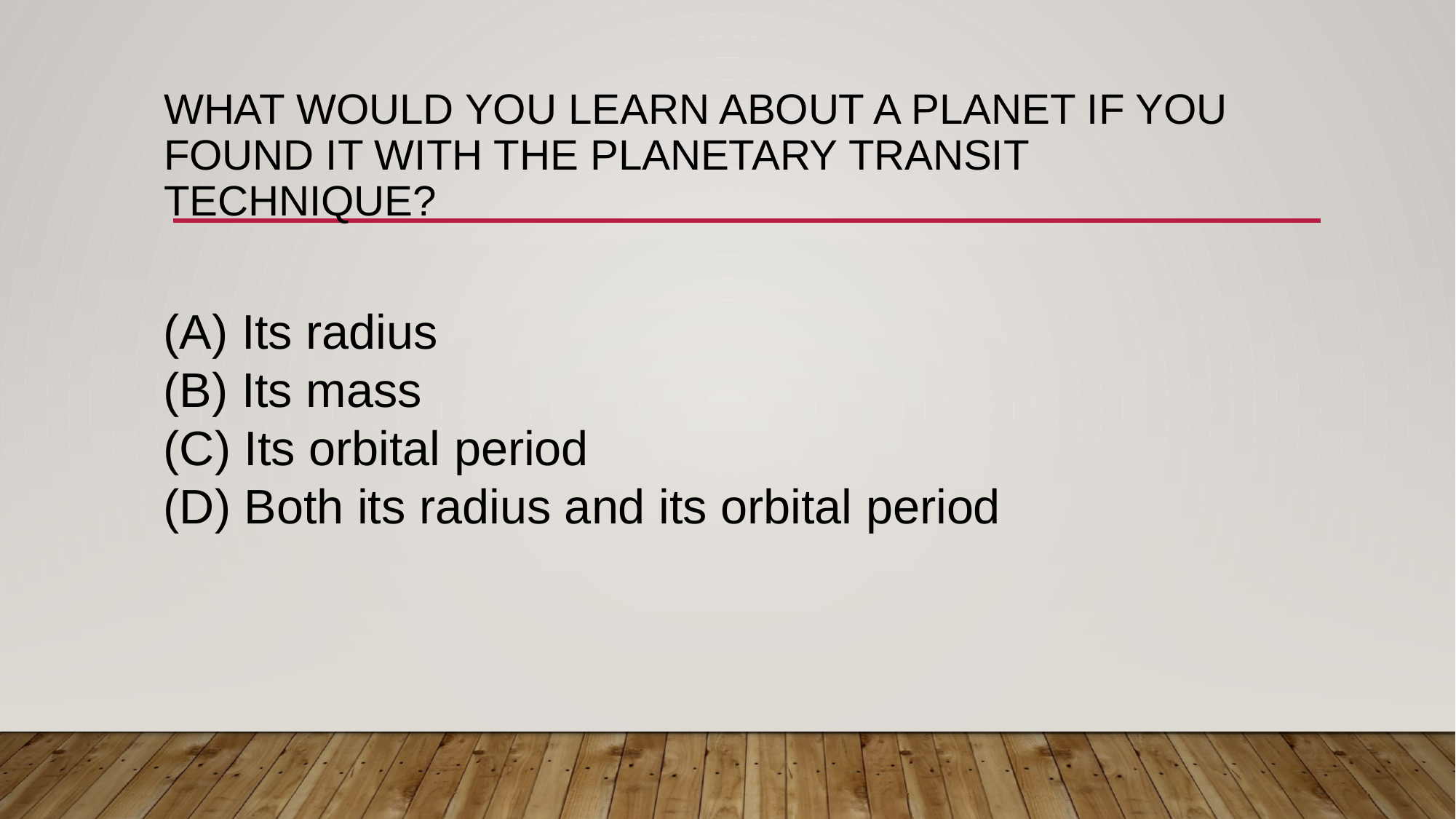

# What would you learn about a planet if you found it with the planetary transit technique?

(A) Its radius
(B) Its mass
(C) Its orbital period
(D) Both its radius and its orbital period